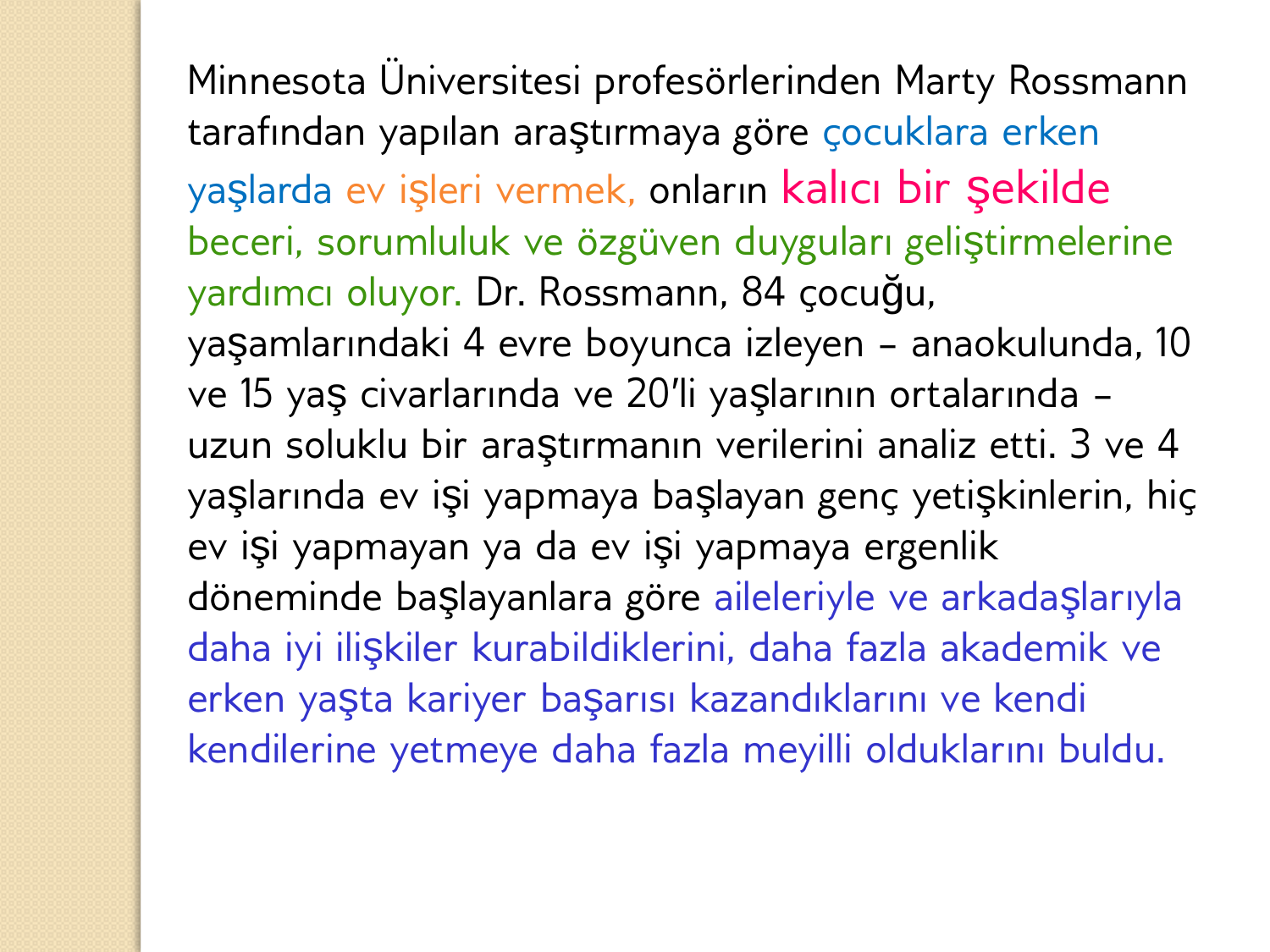

Minnesota Üniversitesi profesörlerinden Marty Rossmann tarafından yapılan araştırmaya göre çocuklara erken yaşlarda ev işleri vermek, onların kalıcı bir şekilde beceri, sorumluluk ve özgüven duyguları geliştirmelerine yardımcı oluyor. Dr. Rossmann, 84 çocuğu, yaşamlarındaki 4 evre boyunca izleyen – anaokulunda, 10 ve 15 yaş civarlarında ve 20′li yaşlarının ortalarında – uzun soluklu bir araştırmanın verilerini analiz etti. 3 ve 4 yaşlarında ev işi yapmaya başlayan genç yetişkinlerin, hiç ev işi yapmayan ya da ev işi yapmaya ergenlik döneminde başlayanlara göre aileleriyle ve arkadaşlarıyla daha iyi ilişkiler kurabildiklerini, daha fazla akademik ve erken yaşta kariyer başarısı kazandıklarını ve kendi kendilerine yetmeye daha fazla meyilli olduklarını buldu.